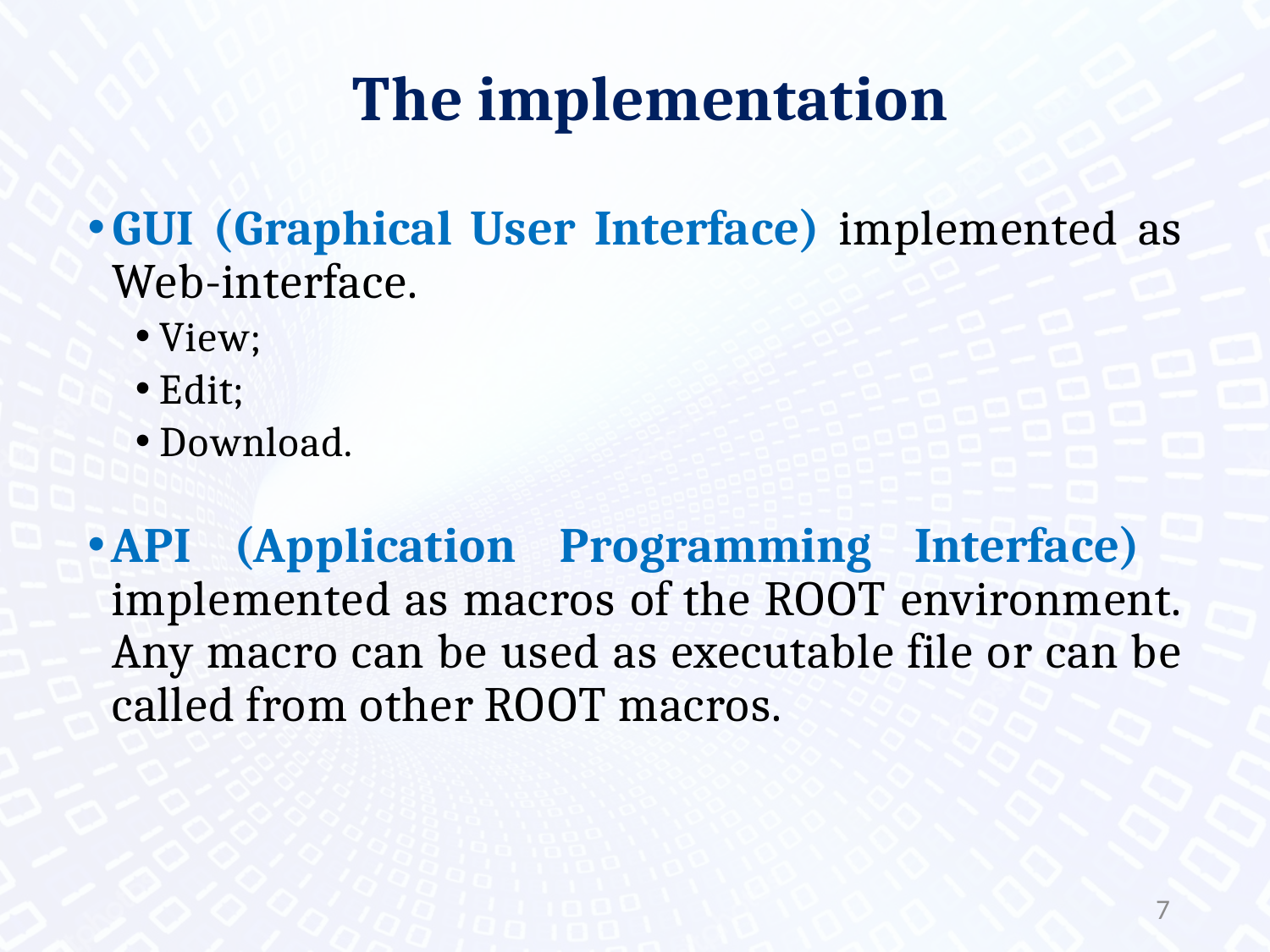

# The implementation
GUI (Graphical User Interface) implemented as Web-interface.
View;
Edit;
Download.

API (Application Programming Interface)  implemented as macros of the ROOT environment. Any macro can be used as executable file or can be called from other ROOT macros.

7